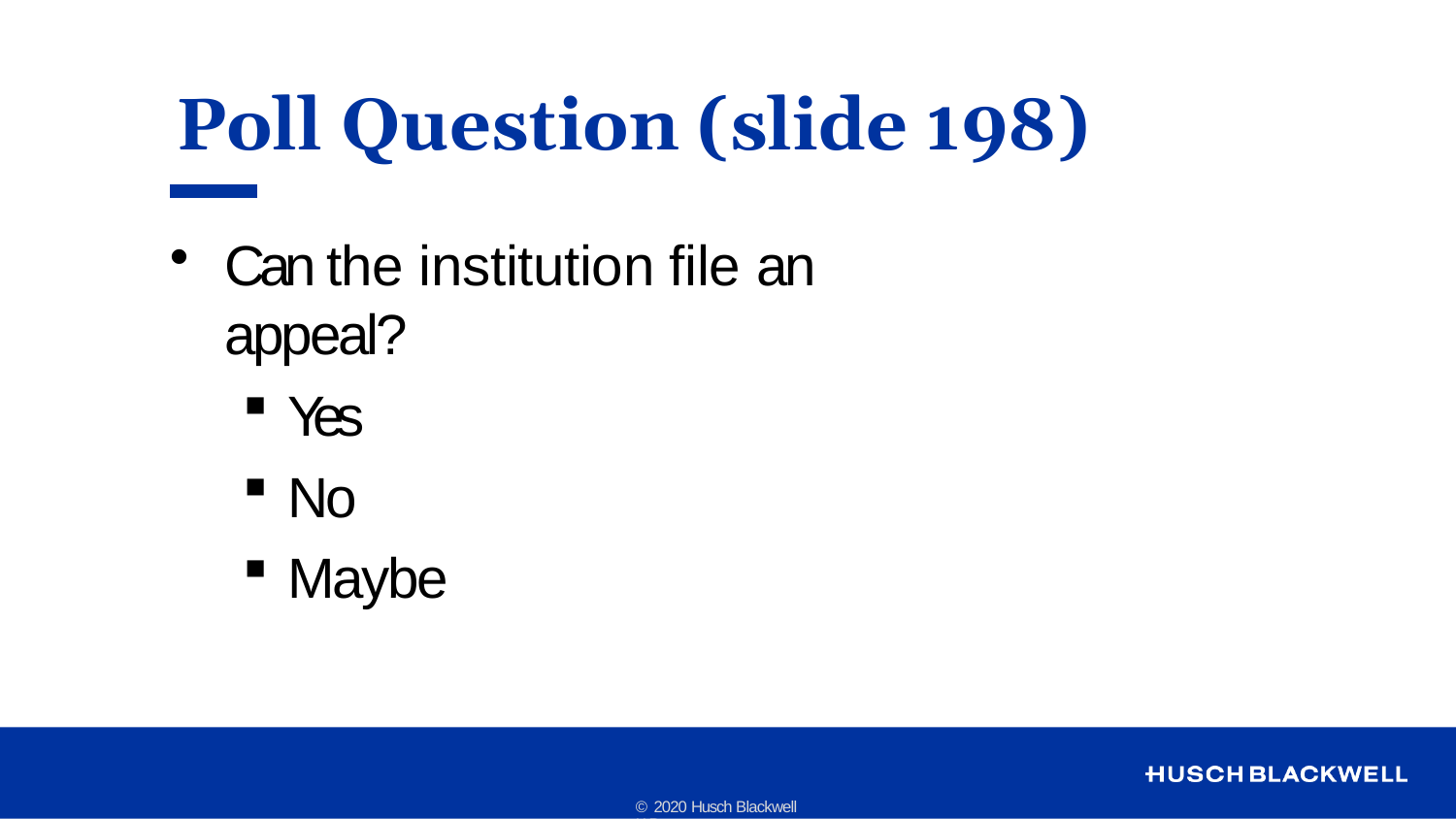

# Poll Question (slide 198)

Can the institution file an appeal?
Yes
No
Maybe

© 2020 Husch Blackwell LLP